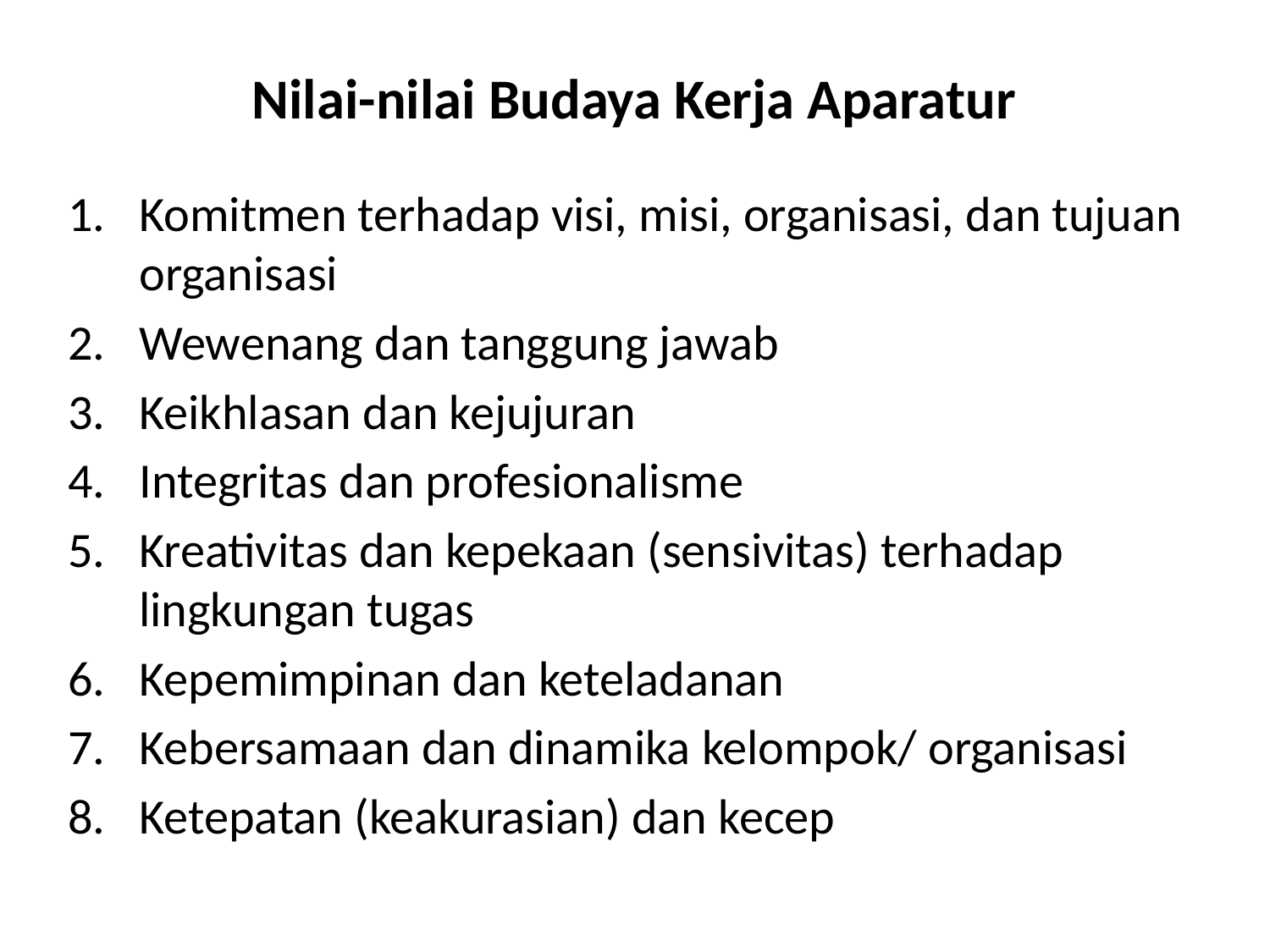

# Nilai-nilai Budaya Kerja Aparatur
Komitmen terhadap visi, misi, organisasi, dan tujuan organisasi
Wewenang dan tanggung jawab
Keikhlasan dan kejujuran
Integritas dan profesionalisme
Kreativitas dan kepekaan (sensivitas) terhadap lingkungan tugas
Kepemimpinan dan keteladanan
Kebersamaan dan dinamika kelompok/ organisasi
Ketepatan (keakurasian) dan kecep